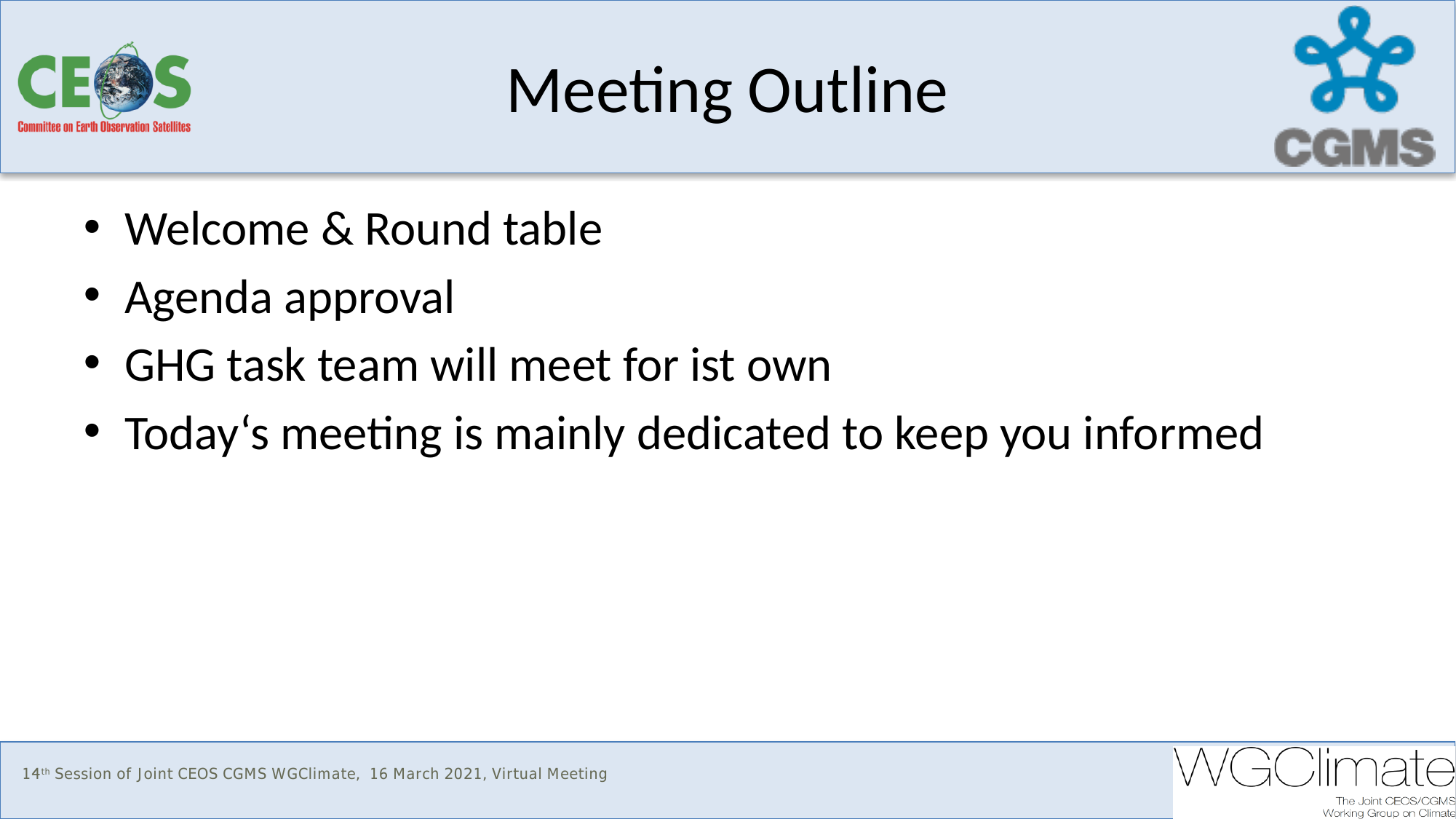

# Meeting Outline
Welcome & Round table
Agenda approval
GHG task team will meet for ist own
Today‘s meeting is mainly dedicated to keep you informed